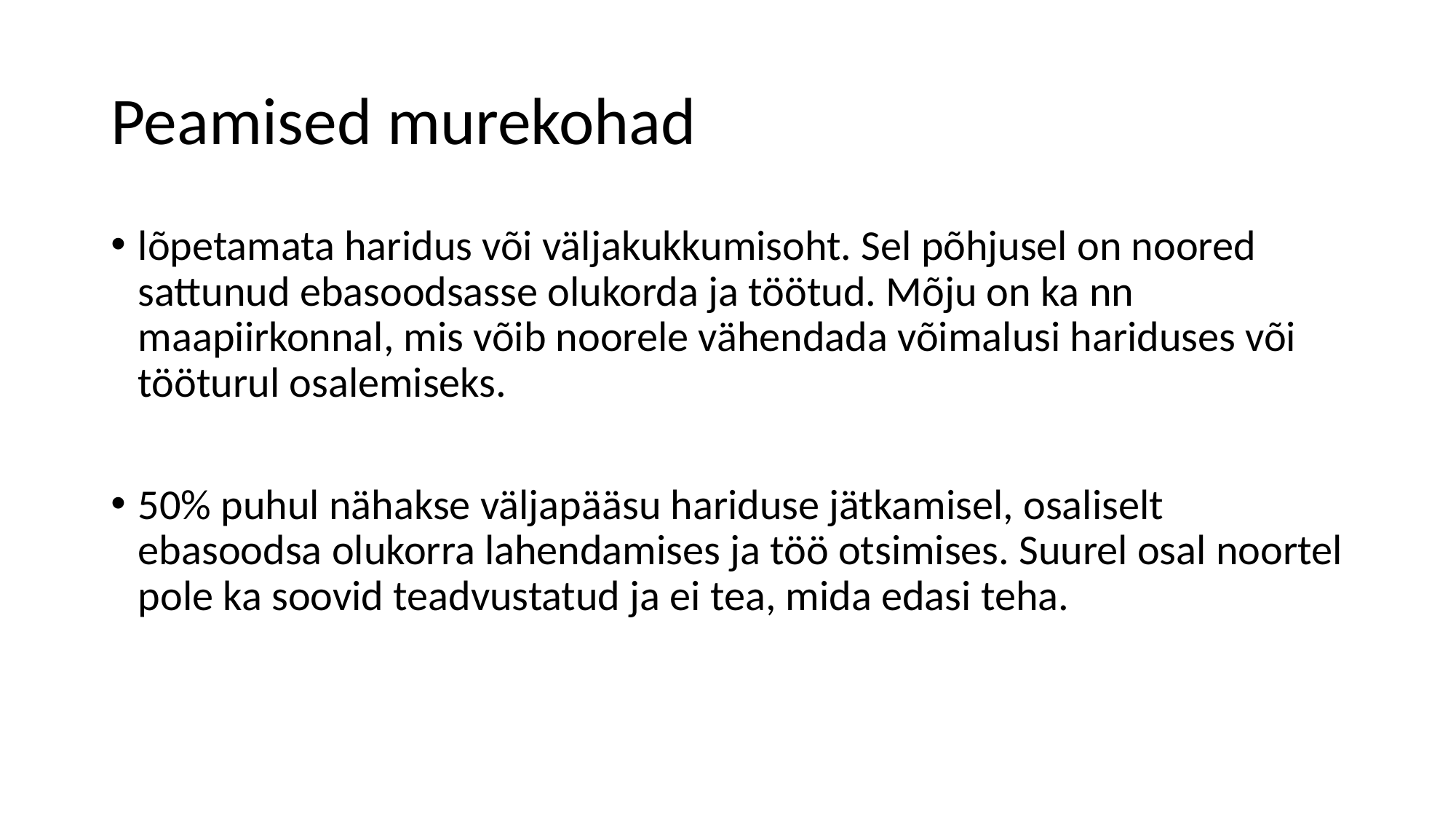

# Peamised murekohad
lõpetamata haridus või väljakukkumisoht. Sel põhjusel on noored sattunud ebasoodsasse olukorda ja töötud. Mõju on ka nn maapiirkonnal, mis võib noorele vähendada võimalusi hariduses või tööturul osalemiseks.

50% puhul nähakse väljapääsu hariduse jätkamisel, osaliselt ebasoodsa olukorra lahendamises ja töö otsimises. Suurel osal noortel pole ka soovid teadvustatud ja ei tea, mida edasi teha.